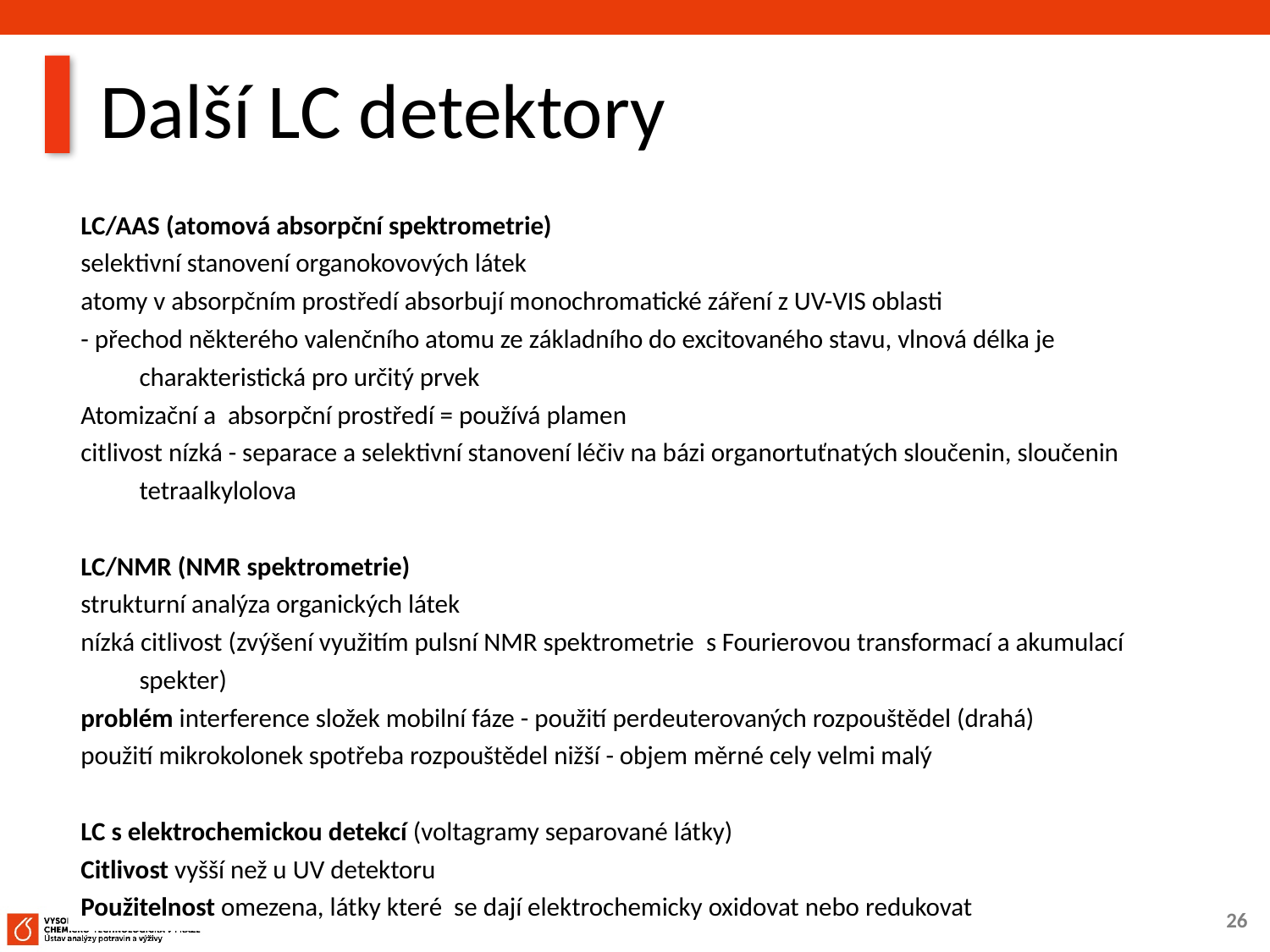

# Další LC detektory
LC/AAS (atomová absorpční spektrometrie)
selektivní stanovení organokovových látek
atomy v absorpčním prostředí absorbují monochromatické záření z UV-VIS oblasti
- přechod některého valenčního atomu ze základního do excitovaného stavu, vlnová délka je charakteristická pro určitý prvek
Atomizační a  absorpční prostředí = používá plamen
citlivost nízká - separace a selektivní stanovení léčiv na bázi organortuťnatých sloučenin, sloučenin tetraalkylolova

LC/NMR (NMR spektrometrie)
strukturní analýza organických látek
nízká citlivost (zvýšení využitím pulsní NMR spektrometrie  s Fourierovou transformací a akumulací spekter)
problém interference složek mobilní fáze - použití perdeuterovaných rozpouštědel (drahá)
použití mikrokolonek spotřeba rozpouštědel nižší - objem měrné cely velmi malý

LC s elektrochemickou detekcí (voltagramy separované látky)
Citlivost vyšší než u UV detektoru
Použitelnost omezena, látky které  se dají elektrochemicky oxidovat nebo redukovat